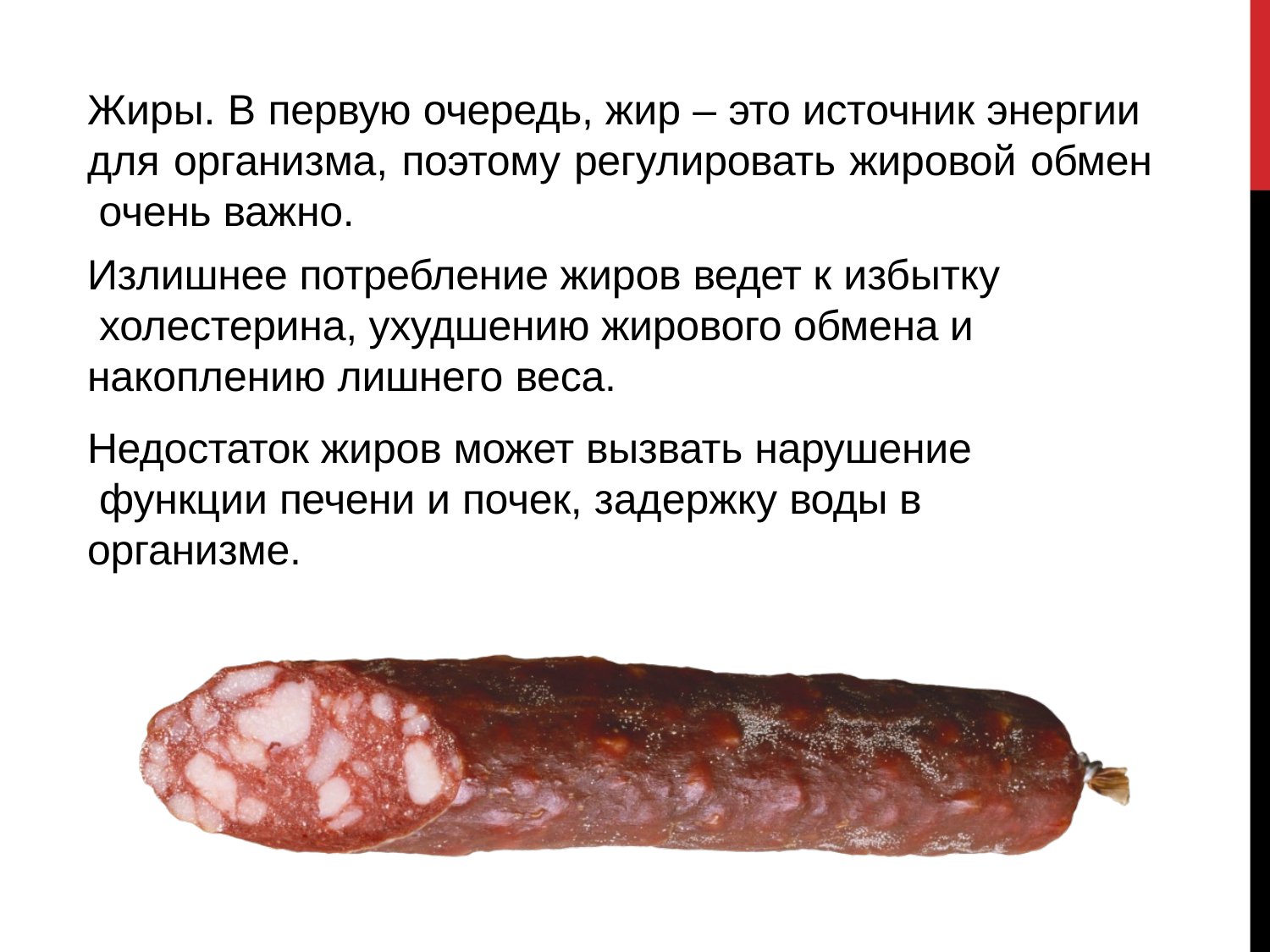

Жиры. В первую очередь, жир – это источник энергии  для организма, поэтому регулировать жировой обмен  очень важно.
Излишнее потребление жиров ведет к избытку  холестерина, ухудшению жирового обмена и  накоплению лишнего веса.
Недостаток жиров может вызвать нарушение  функции печени и почек, задержку воды в  организме.